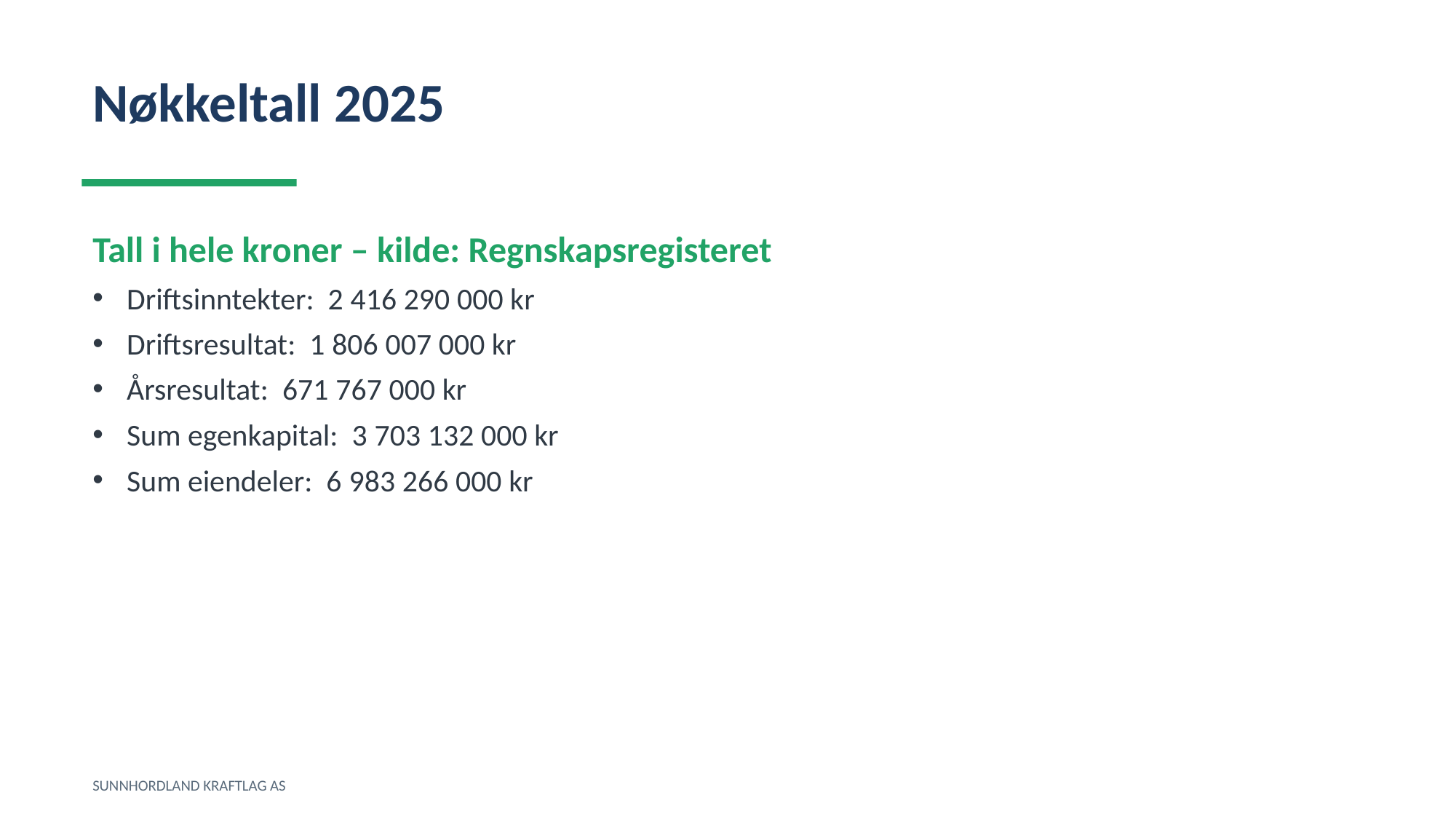

Nøkkeltall 2025

Tall i hele kroner – kilde: Regnskapsregisteret
Driftsinntekter:  2 416 290 000 kr
Driftsresultat:  1 806 007 000 kr
Årsresultat:  671 767 000 kr
Sum egenkapital:  3 703 132 000 kr
Sum eiendeler:  6 983 266 000 kr
SUNNHORDLAND KRAFTLAG AS